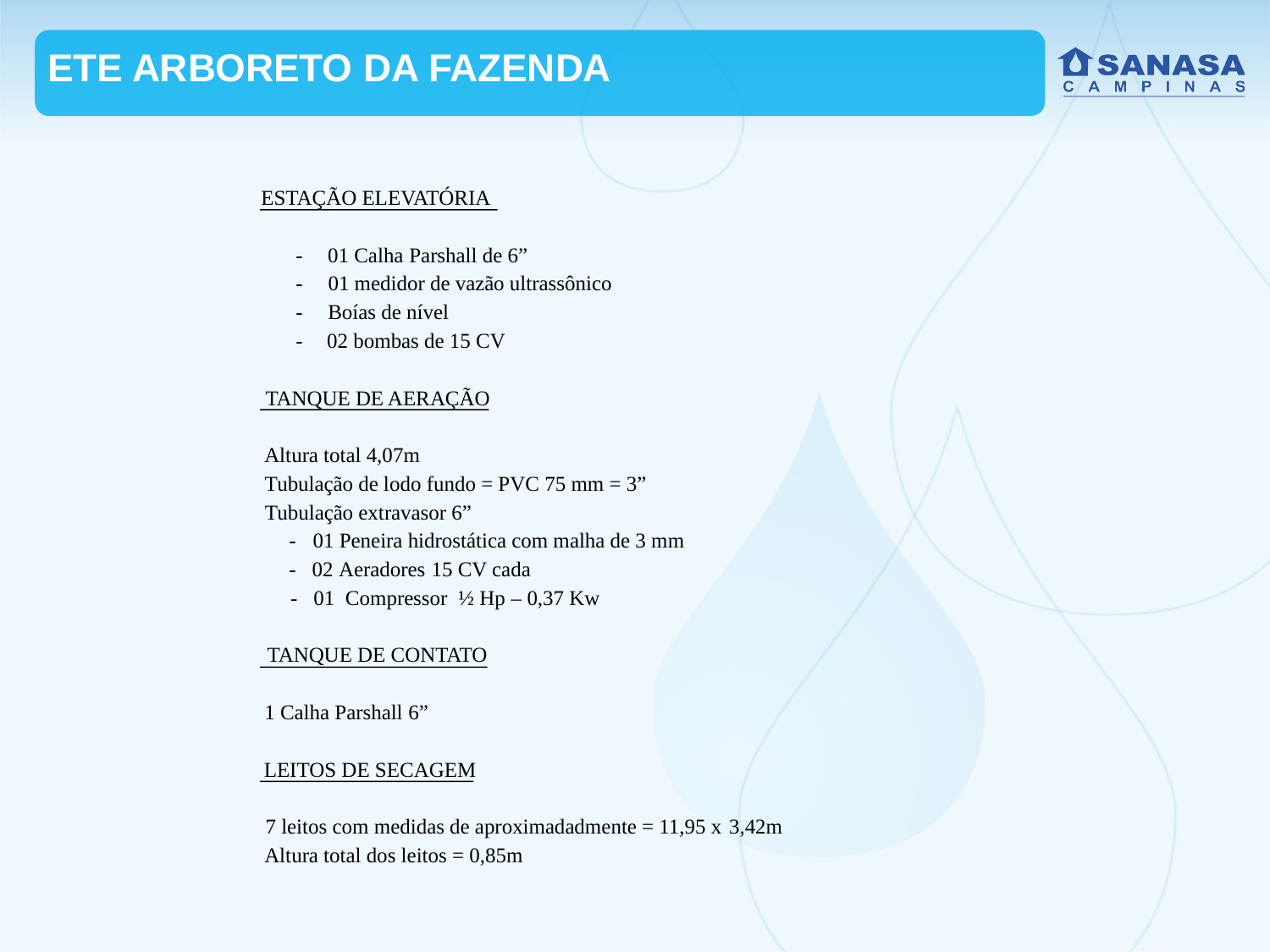

ETE ARBORETO DA FAZENDA

ESTAÇÃO ELEVATÓRIA

-

01 Calha

Parshall de 6”

-

01 medidor de vazão ultrassônico

-

Boías de nível

-

02 bombas de 15 CV

TANQUE DE AERAÇÃO

Altura total 4,07m

Tubulação de lodo fundo = PVC 75 mm = 3”

Tubulação extravasor 6”

-

01 Peneira hidrostática com malha de 3 mm

-

02

Aeradores

15 CV cada

-

01
Compressor

½ Hp
–

0,37 Kw

TANQUE DE CONTATO

1 Calha Parshall

6”

LEITOS DE SECAGEM

7 leitos com medidas de aproximadadmente = 11,95 x
3,42m

Altura total dos leitos = 0,85m